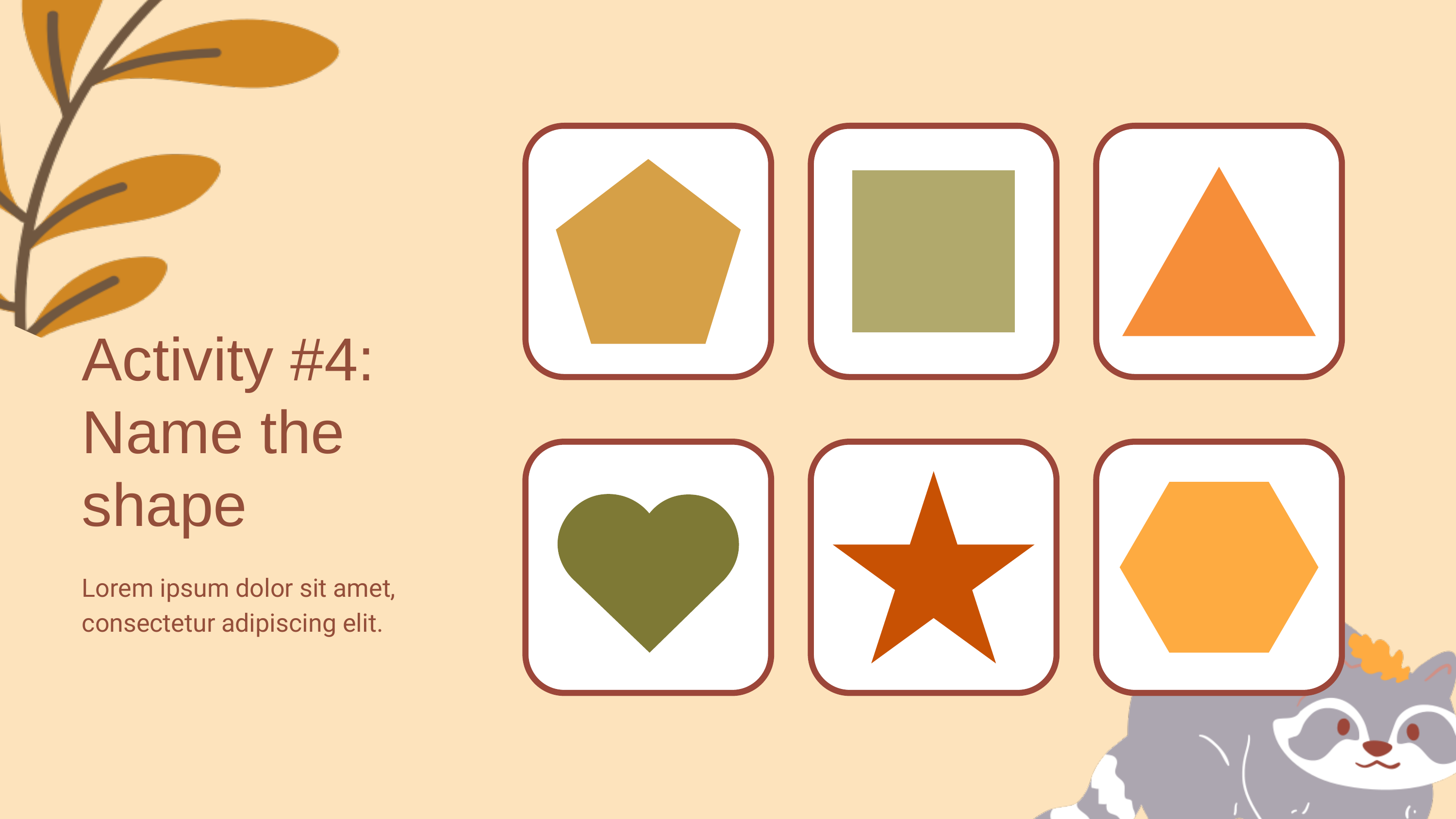

Activity #4: Name the shape

Lorem ipsum dolor sit amet, consectetur adipiscing elit.